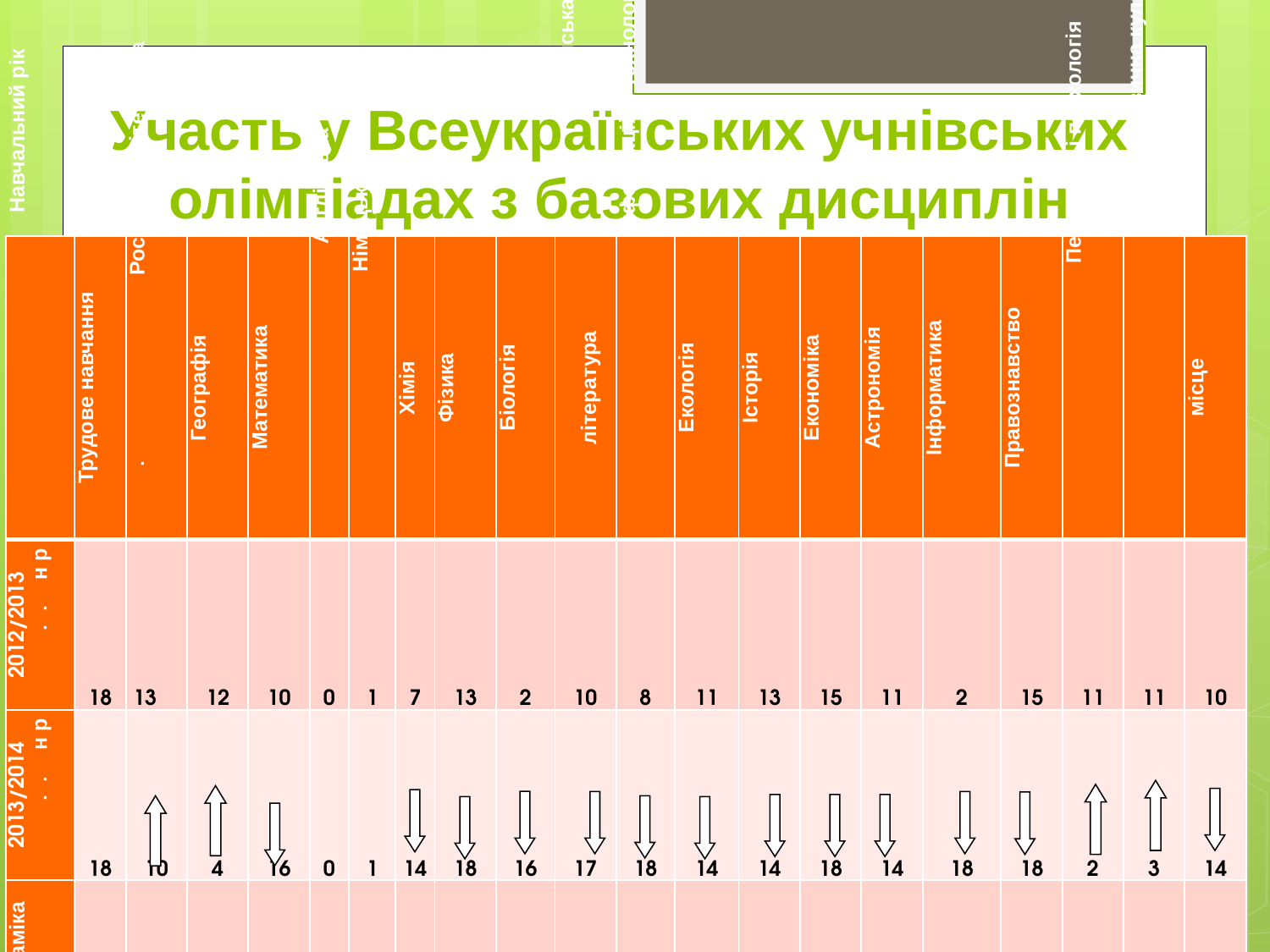

# Участь у Всеукраїнських учнівських олімпіадах з базових дисциплін
| Навчальний рік | Трудове навчання | Рос. мова і література | Географія | Математика | Англійська мова | Німецька мова | Хімія | Фізика | Біологія | Українська мова і література | Інформаційні технології | Екологія | Історія | Економіка | Астрономія | Інформатика | Правознавство | Педагогіка і психологія | Фізична культура і спорт | місце |
| --- | --- | --- | --- | --- | --- | --- | --- | --- | --- | --- | --- | --- | --- | --- | --- | --- | --- | --- | --- | --- |
| 2012/2013 н.р. | 18 | 13 | 12 | 10 | 0 | 1 | 7 | 13 | 2 | 10 | 8 | 11 | 13 | 15 | 11 | 2 | 15 | 11 | 11 | 10 |
| 2013/2014 н.р. | 18 | 10 | 4 | 16 | 0 | 1 | 14 | 18 | 16 | 17 | 18 | 14 | 14 | 18 | 14 | 18 | 18 | 2 | 3 | 14 |
| Динаміка | 0 | -3 | -8 | +6 |  | 0 | +7 | +5 | +14 | +7 | +10 | +3 | +1 | +3 | +3 | +16 | +3 | -9 | -8 | +4 |